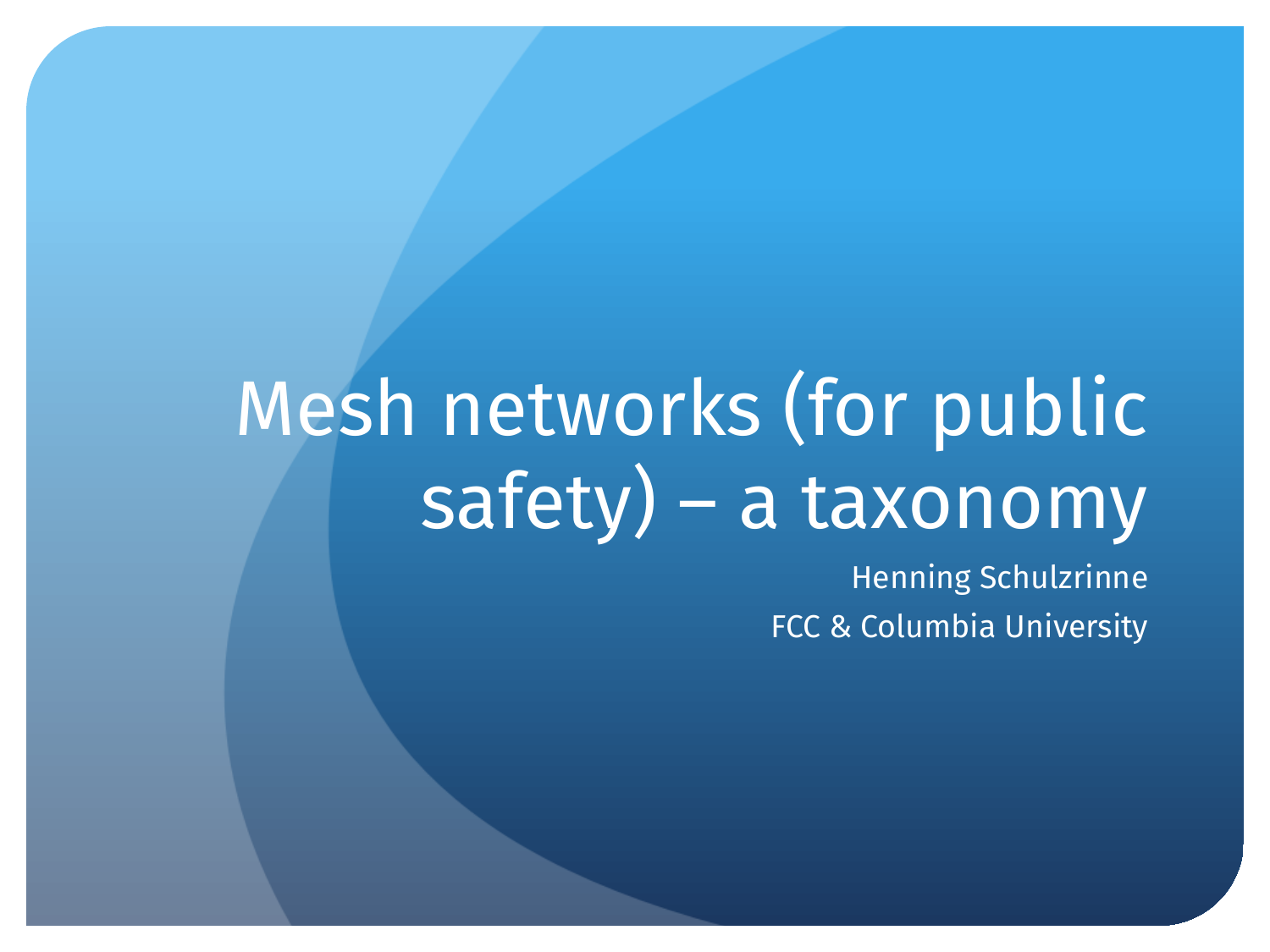

# Mesh networks (for public safety) – a taxonomy
Henning Schulzrinne
FCC & Columbia University